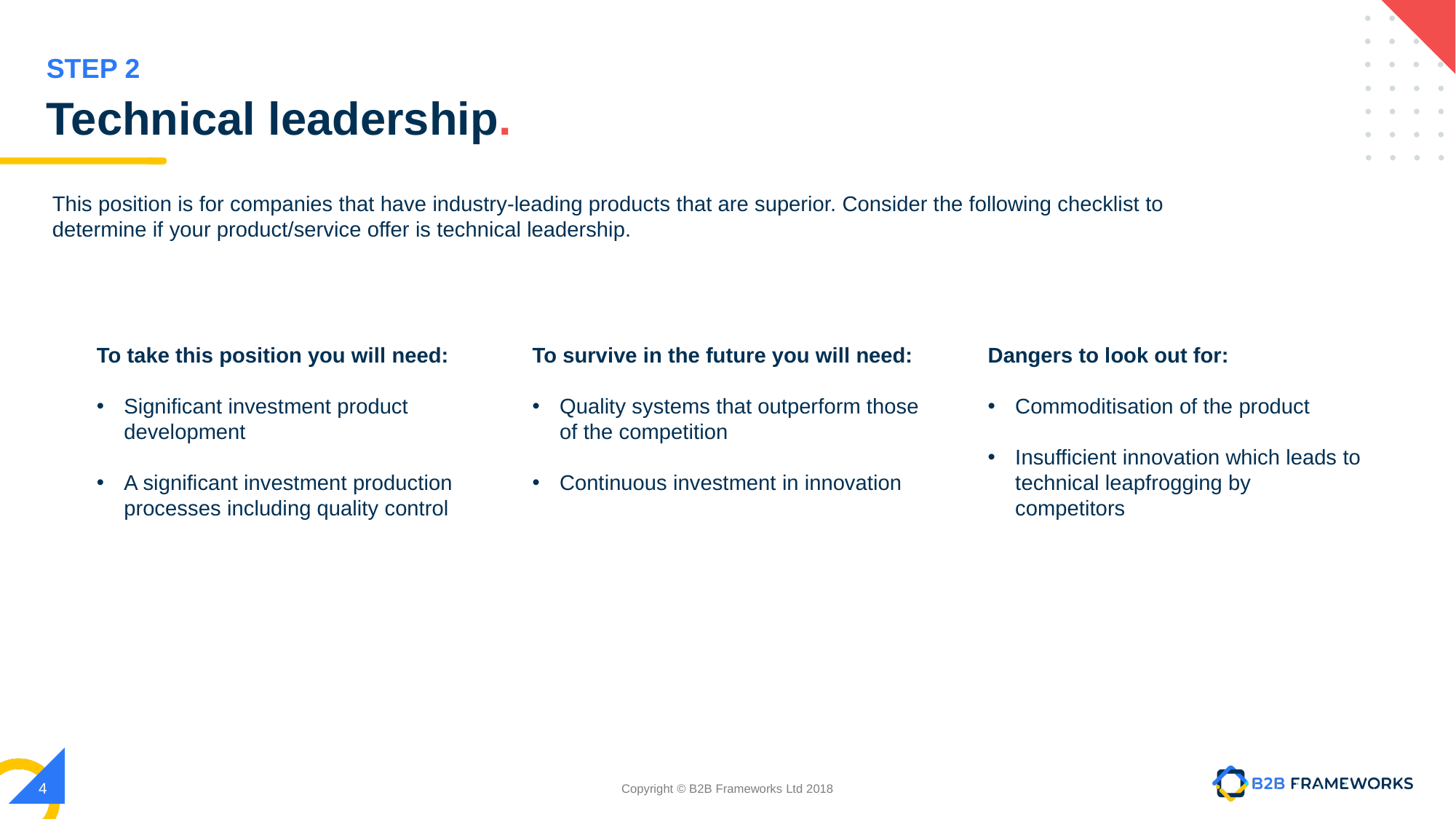

# Technical leadership.
This position is for companies that have industry-leading products that are superior. Consider the following checklist to determine if your product/service offer is technical leadership.

To take this position you will need:

Significant investment product development
A significant investment production processes including quality control

To survive in the future you will need:

Quality systems that outperform those of the competition
Continuous investment in innovation
Dangers to look out for:

Commoditisation of the product
Insufficient innovation which leads to technical leapfrogging by competitors
4
Copyright © B2B Frameworks Ltd 2018